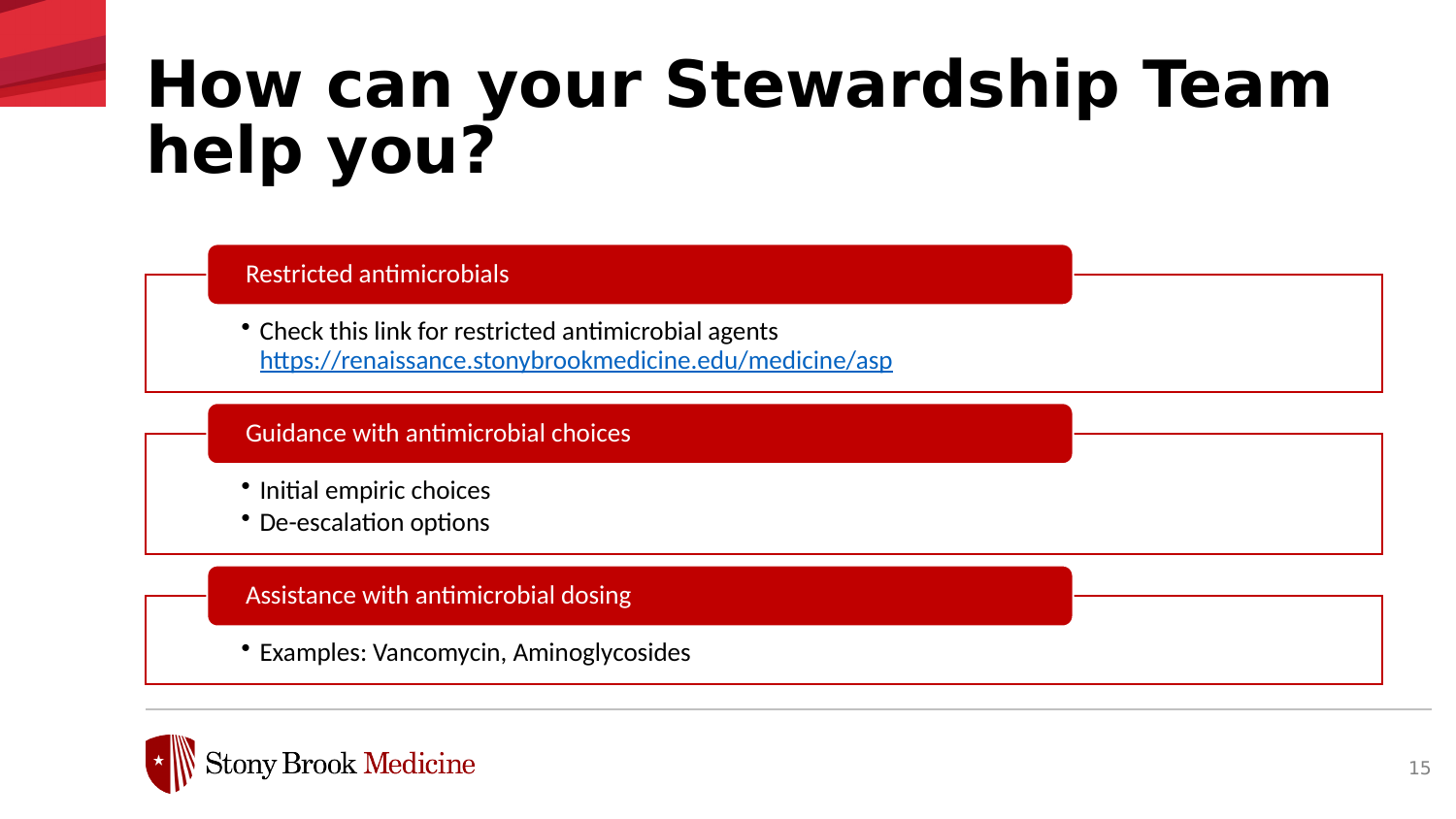

How can your Stewardship Team help you?
Check this link for restricted antimicrobial agents https://renaissance.stonybrookmedicine.edu/medicine/asp
Restricted antimicrobials
Initial empiric choices
De-escalation options
Guidance with antimicrobial choices
Examples: Vancomycin, Aminoglycosides
Assistance with antimicrobial dosing
15